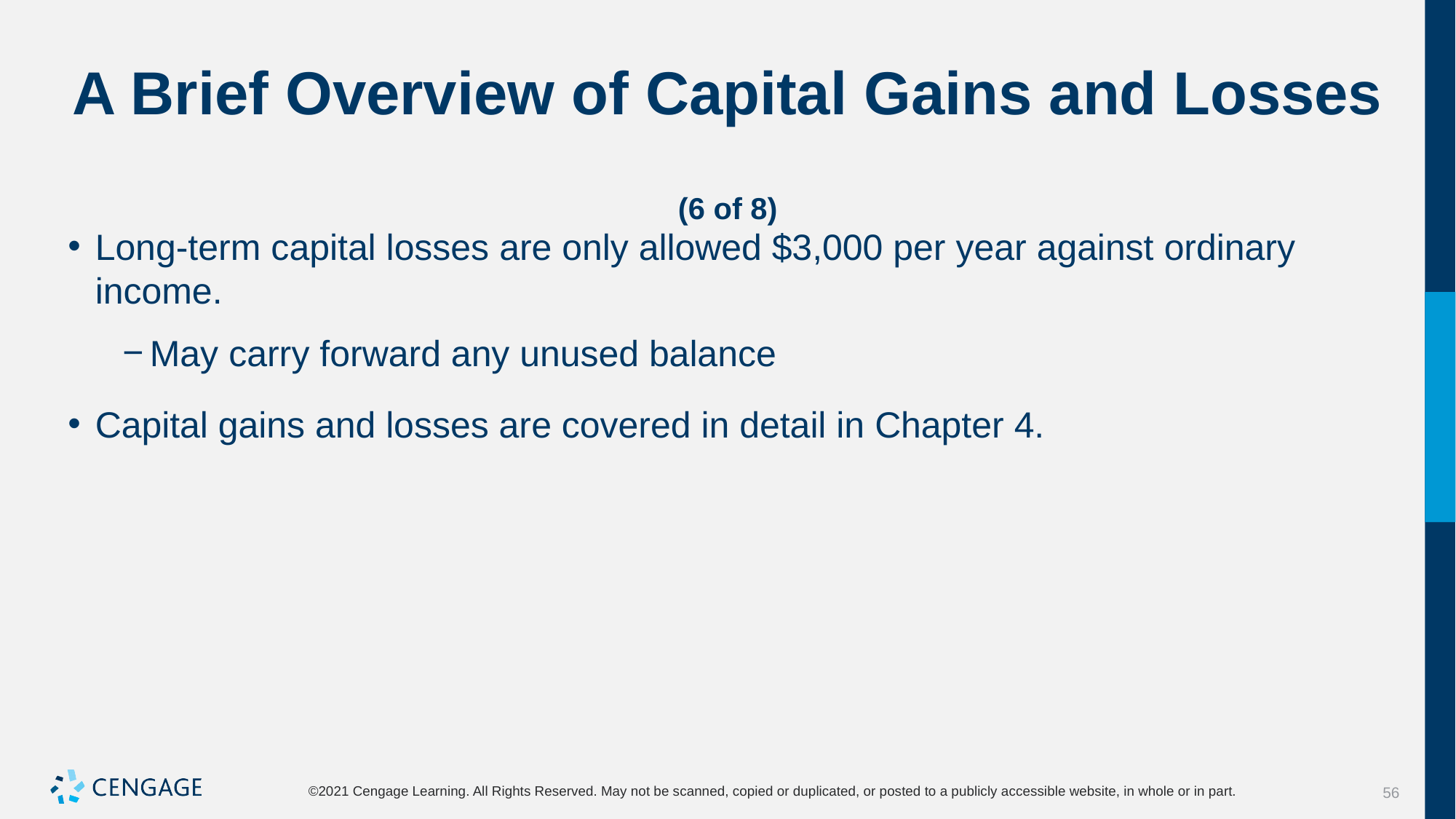

# A Brief Overview of Capital Gains and Losses (6 of 8)
Long-term capital losses are only allowed $3,000 per year against ordinary income.
May carry forward any unused balance
Capital gains and losses are covered in detail in Chapter 4.